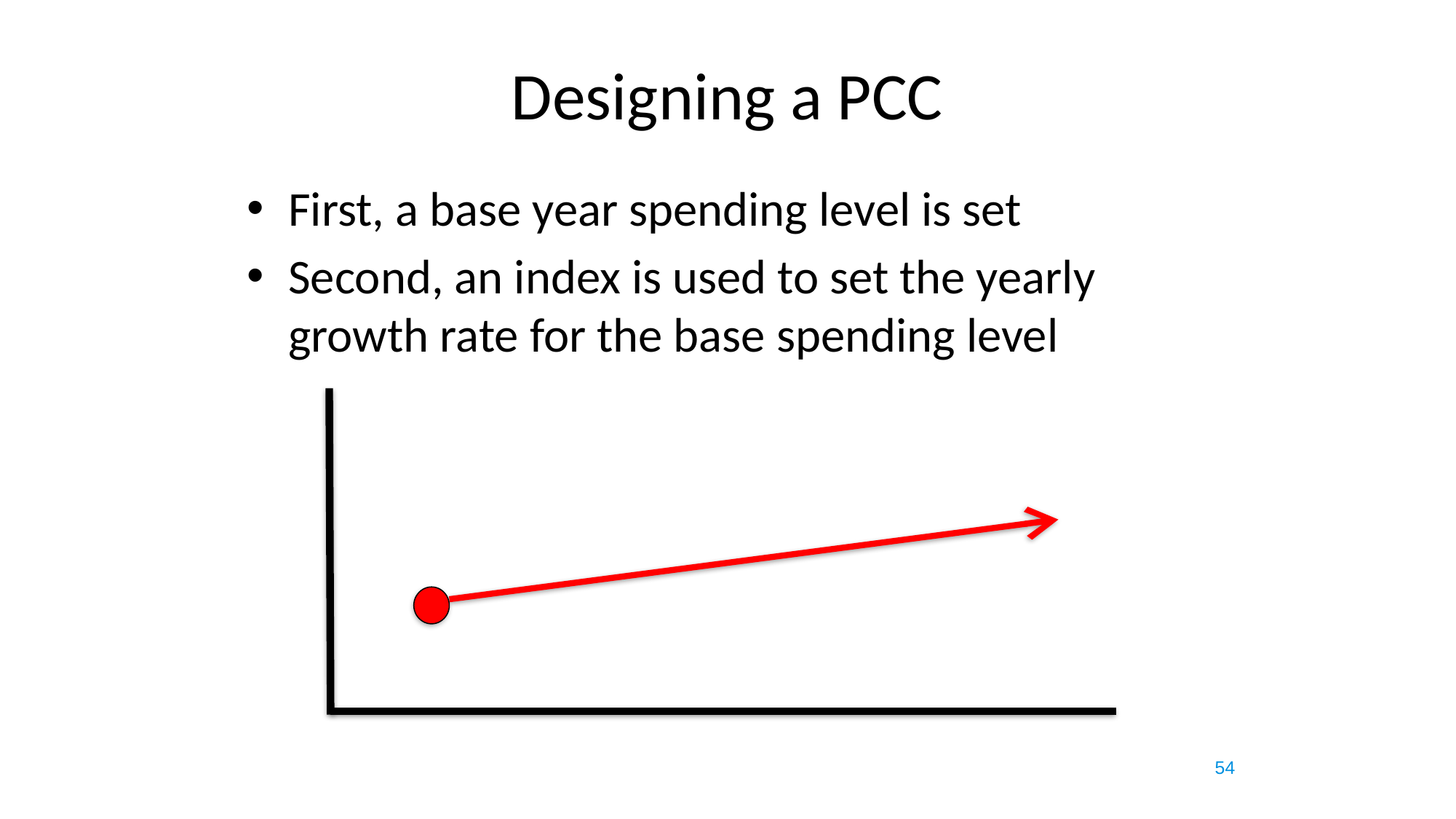

# Designing a PCC
First, a base year spending level is set
Second, an index is used to set the yearly growth rate for the base spending level

54